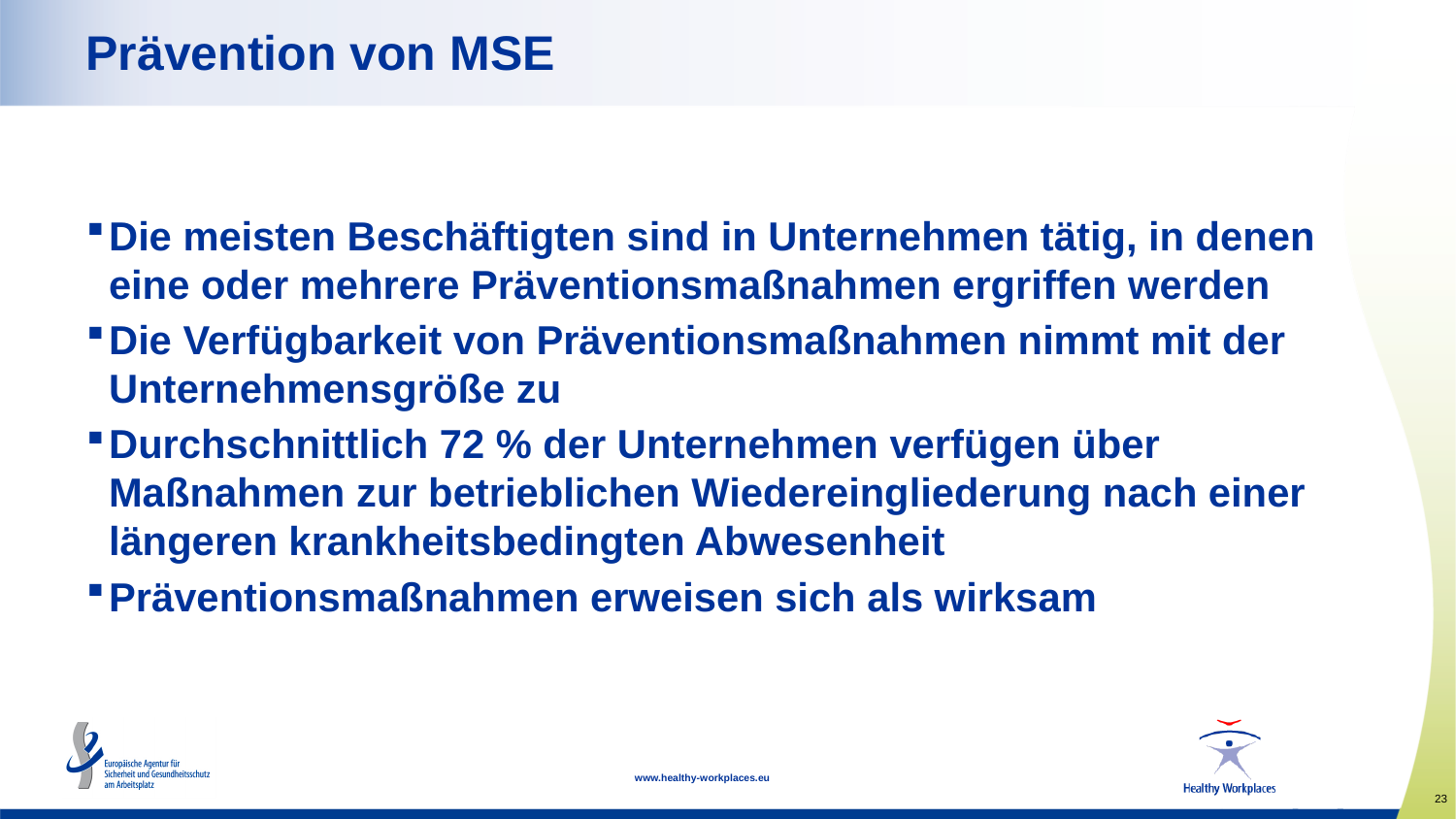

# Prävention von MSE
Die meisten Beschäftigten sind in Unternehmen tätig, in denen eine oder mehrere Präventionsmaßnahmen ergriffen werden
Die Verfügbarkeit von Präventionsmaßnahmen nimmt mit der Unternehmensgröße zu
Durchschnittlich 72 % der Unternehmen verfügen über Maßnahmen zur betrieblichen Wiedereingliederung nach einer längeren krankheitsbedingten Abwesenheit
Präventionsmaßnahmen erweisen sich als wirksam